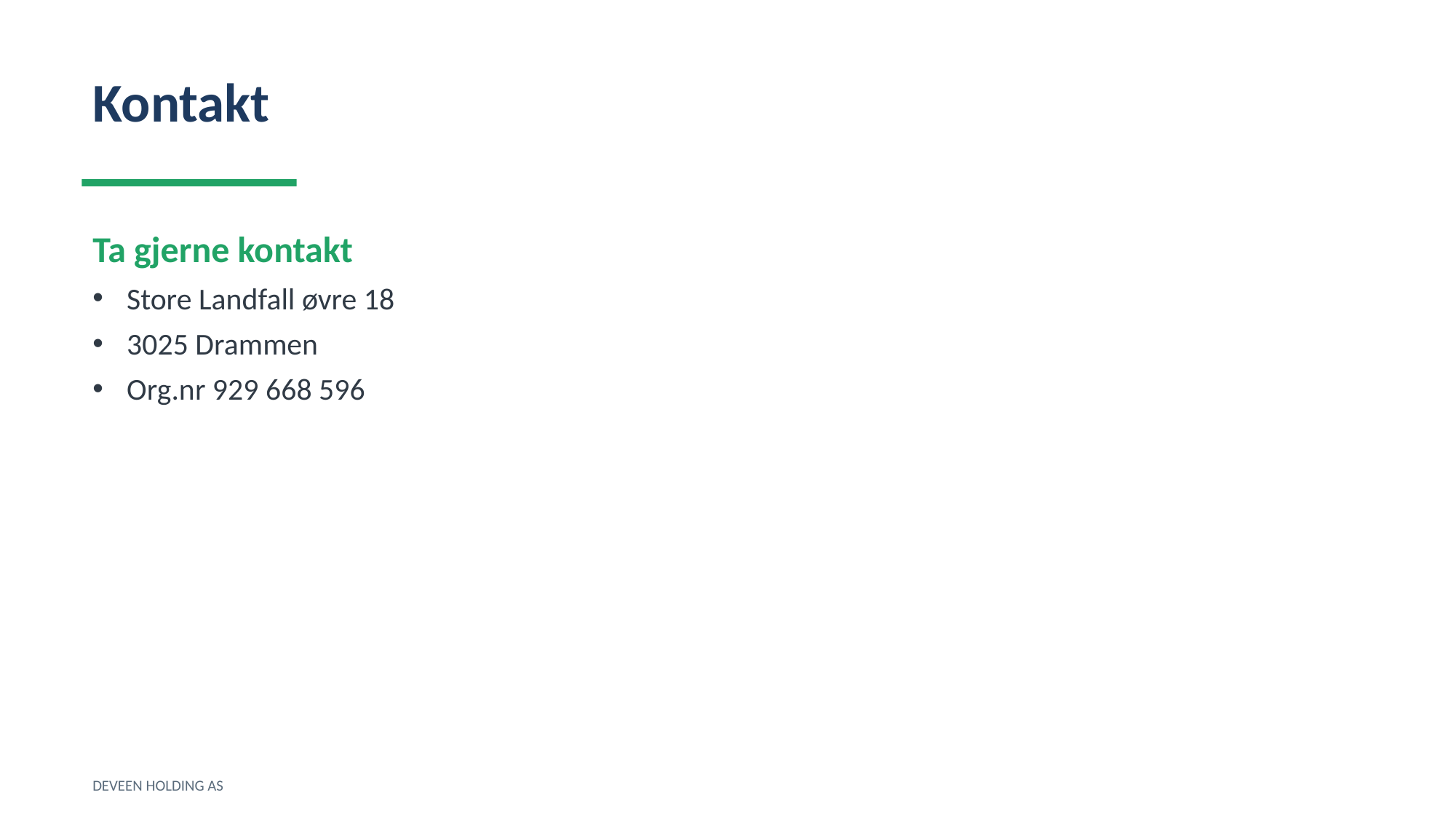

Kontakt

Ta gjerne kontakt
Store Landfall øvre 18
3025 Drammen
Org.nr 929 668 596
DEVEEN HOLDING AS